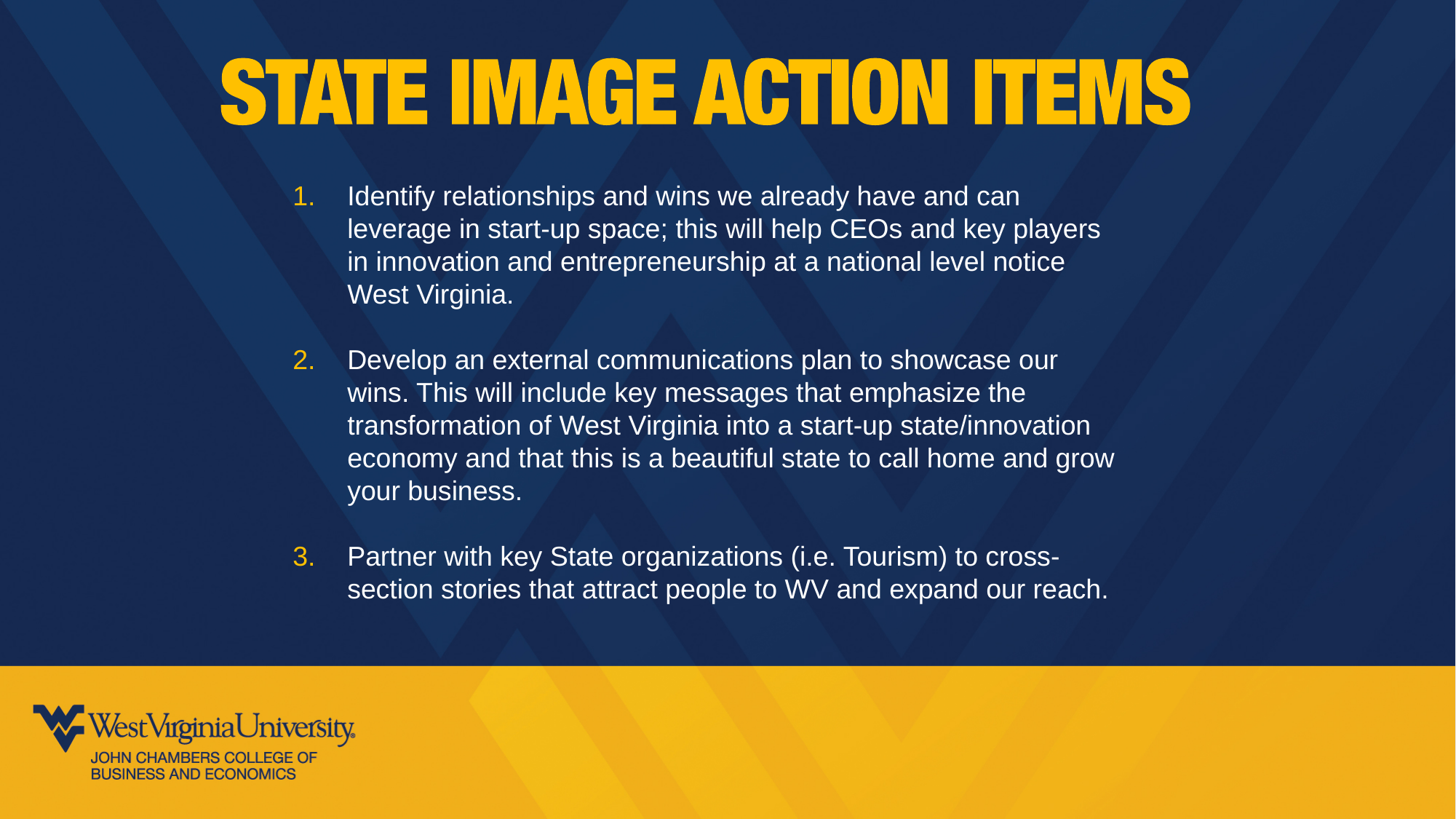

Identify relationships and wins we already have and can leverage in start-up space; this will help CEOs and key players in innovation and entrepreneurship at a national level notice West Virginia.

Develop an external communications plan to showcase our wins. This will include key messages that emphasize the transformation of West Virginia into a start-up state/innovation economy and that this is a beautiful state to call home and grow your business.

Partner with key State organizations (i.e. Tourism) to cross-section stories that attract people to WV and expand our reach.